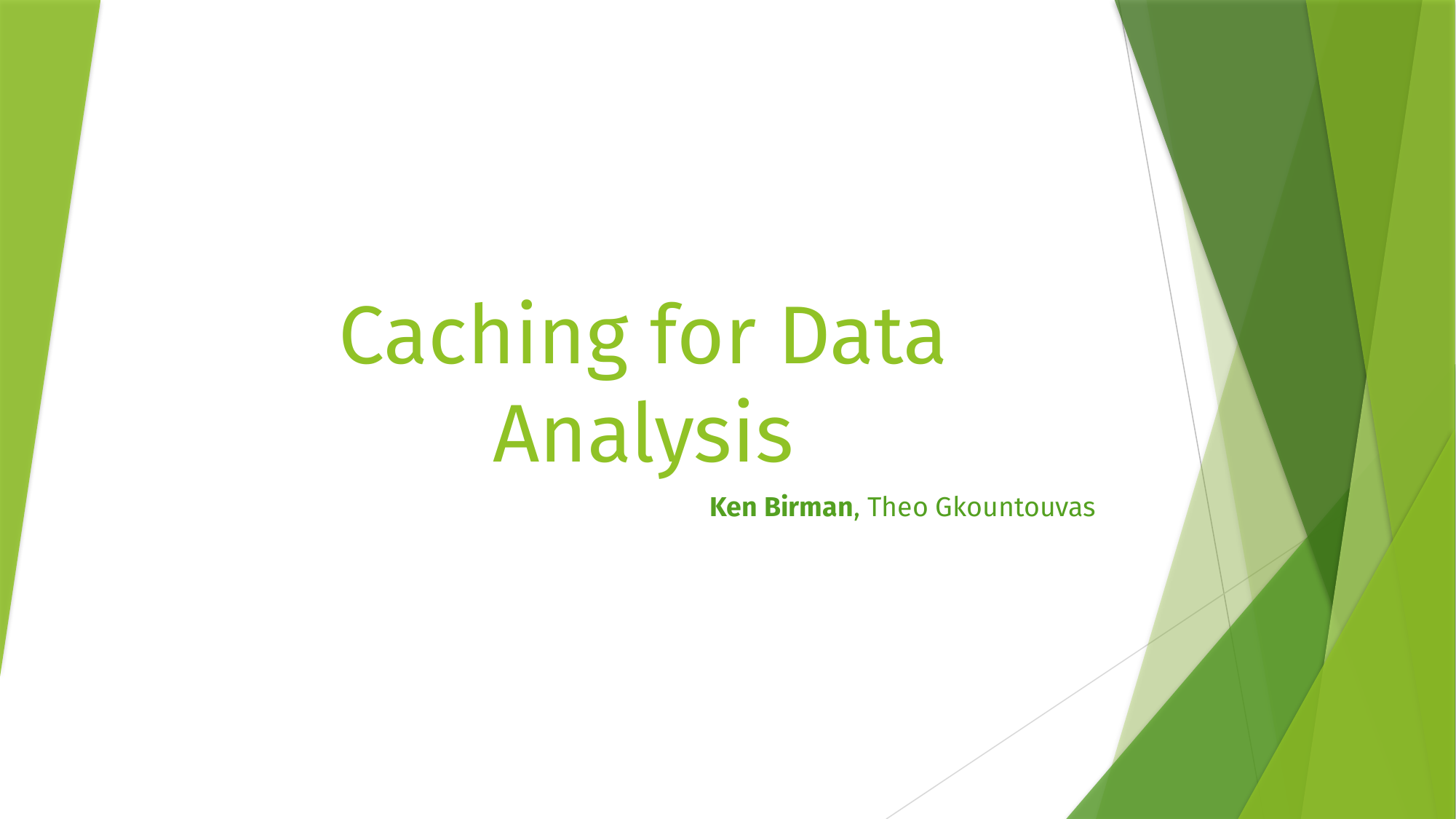

# Caching for Data Analysis
Ken Birman, Theo Gkountouvas